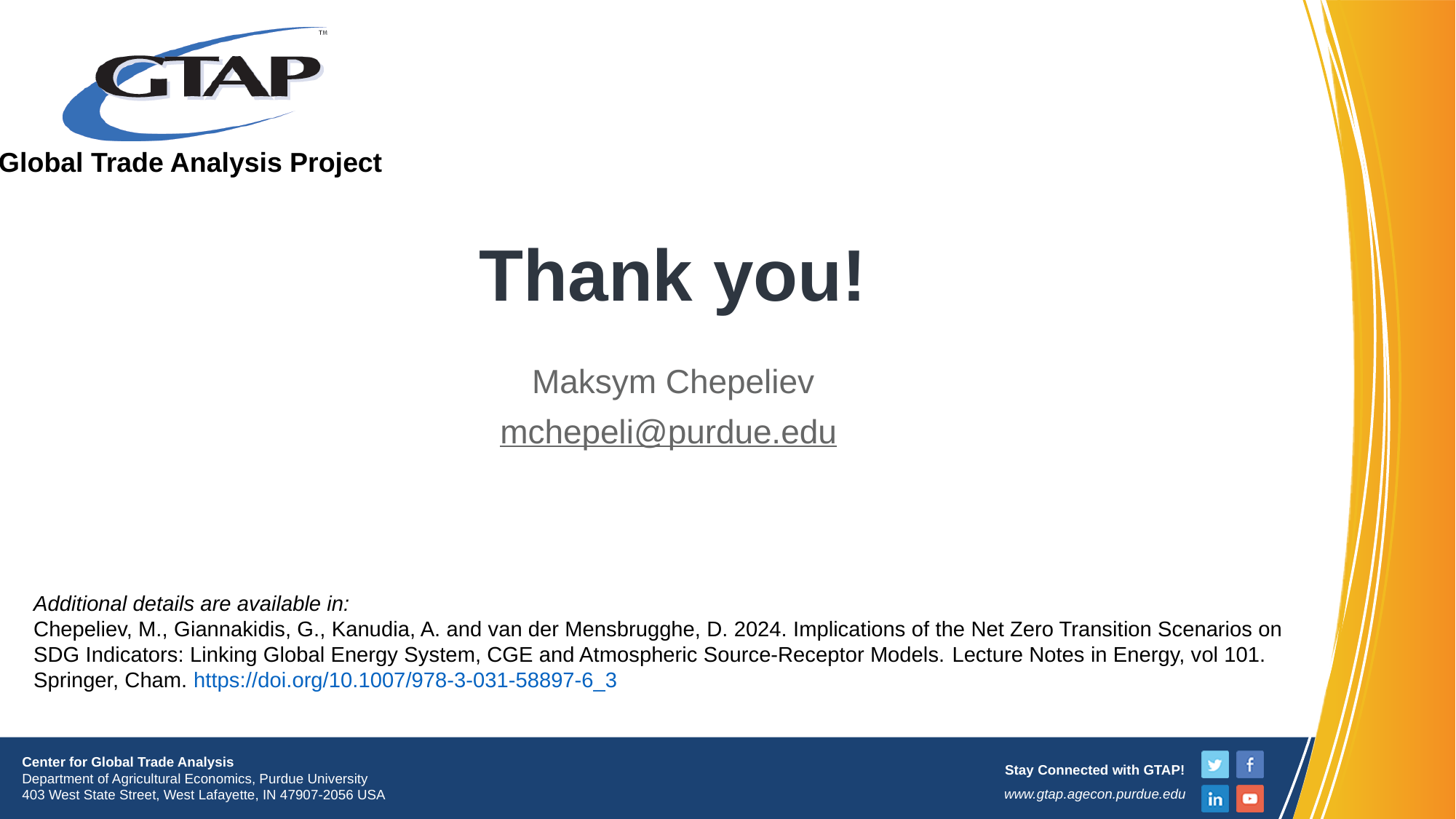

# Thank you!
Maksym Chepeliev
mchepeli@purdue.edu
Additional details are available in:
Chepeliev, M., Giannakidis, G., Kanudia, A. and van der Mensbrugghe, D. 2024. Implications of the Net Zero Transition Scenarios on SDG Indicators: Linking Global Energy System, CGE and Atmospheric Source-Receptor Models. Lecture Notes in Energy, vol 101. Springer, Cham. https://doi.org/10.1007/978-3-031-58897-6_3